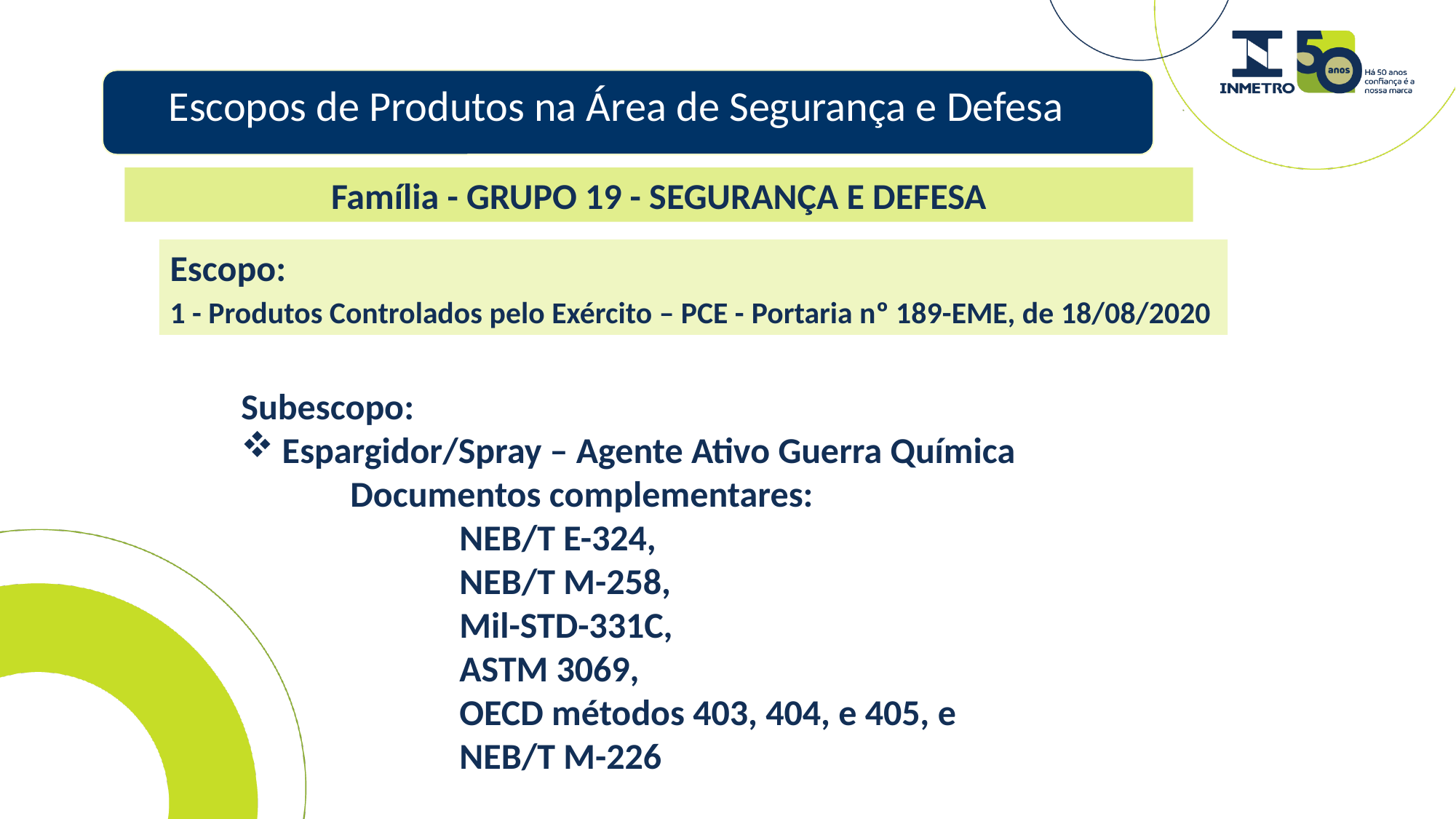

# Escopos de Produtos na Área de Segurança e Defesa
Família - GRUPO 19 - SEGURANÇA E DEFESA
Escopo:
1 - Produtos Controlados pelo Exército – PCE - Portaria nº 189-EME, de 18/08/2020
Subescopo:
Espargidor/Spray – Agente Ativo Guerra Química
	Documentos complementares:
NEB/T E-324,
NEB/T M-258,
Mil-STD-331C,
ASTM 3069,
OECD métodos 403, 404, e 405, e
NEB/T M-226